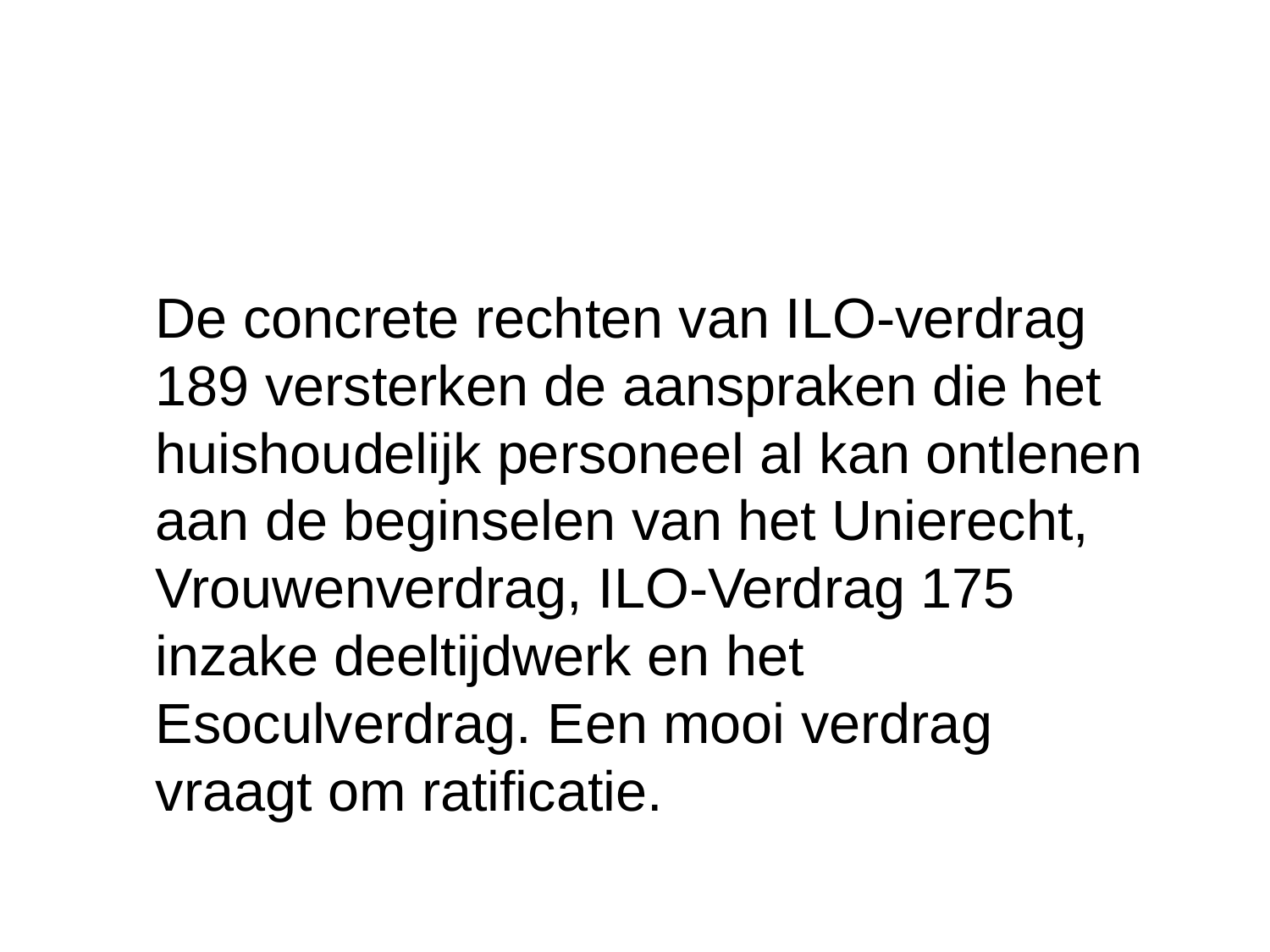

#
	De concrete rechten van ILO-verdrag 189 versterken de aanspraken die het huishoudelijk personeel al kan ontlenen aan de beginselen van het Unierecht, Vrouwenverdrag, ILO-Verdrag 175 inzake deeltijdwerk en het Esoculverdrag. Een mooi verdrag vraagt om ratificatie.